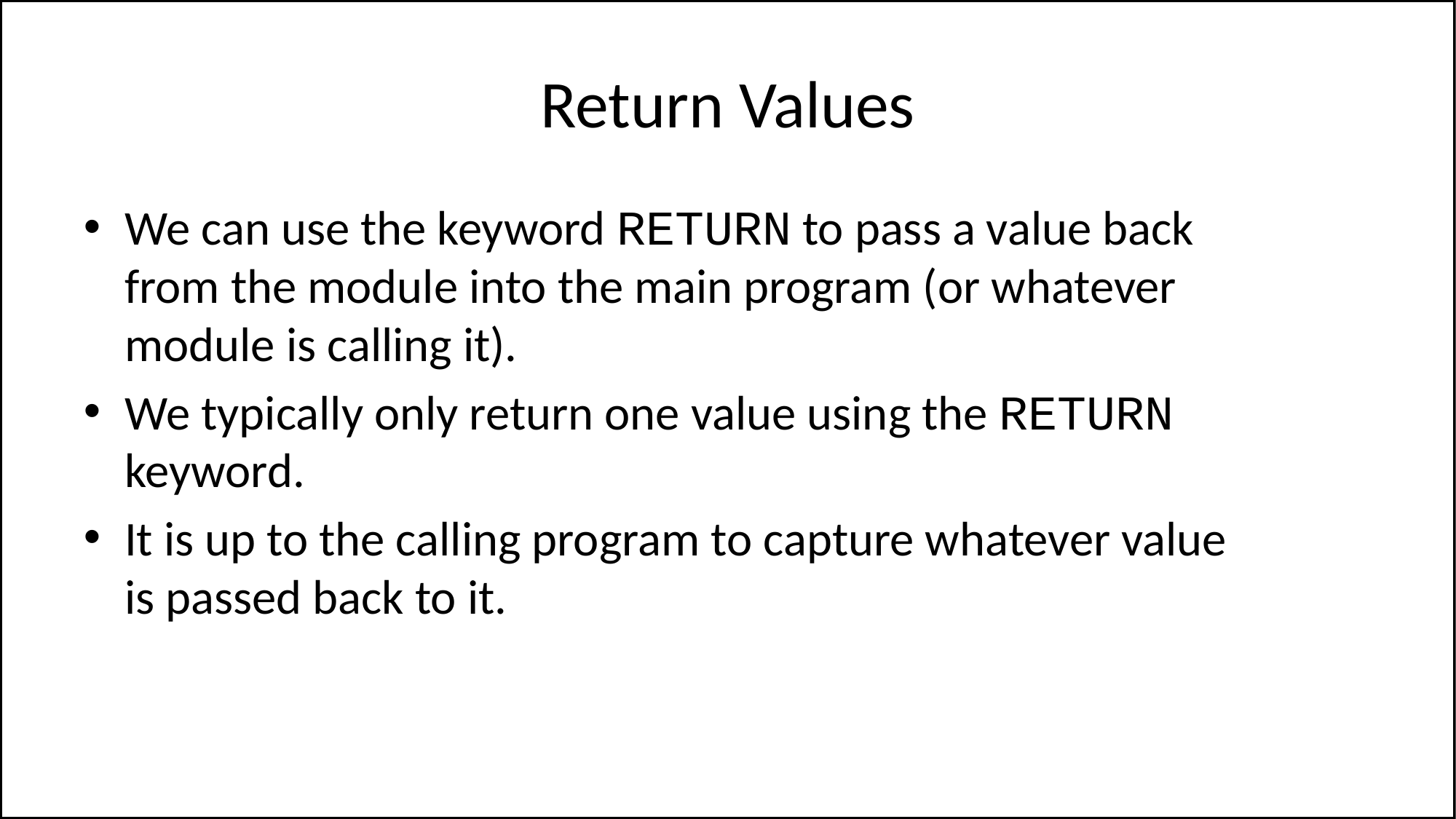

# Return Values
We can use the keyword RETURN to pass a value back from the module into the main program (or whatever module is calling it).
We typically only return one value using the RETURN keyword.
It is up to the calling program to capture whatever value is passed back to it.